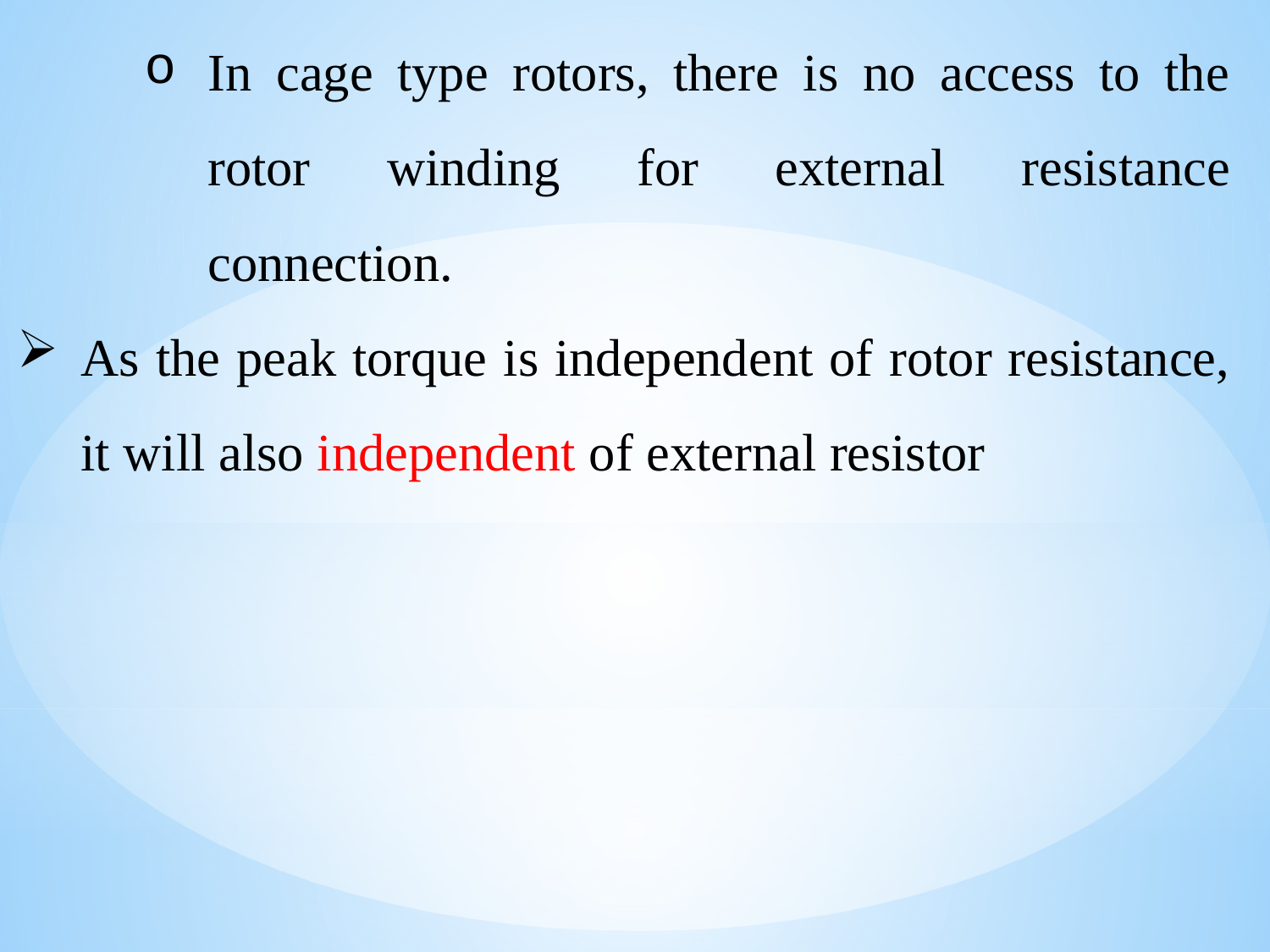

In cage type rotors, there is no access to the rotor winding for external resistance connection.
As the peak torque is independent of rotor resistance, it will also independent of external resistor